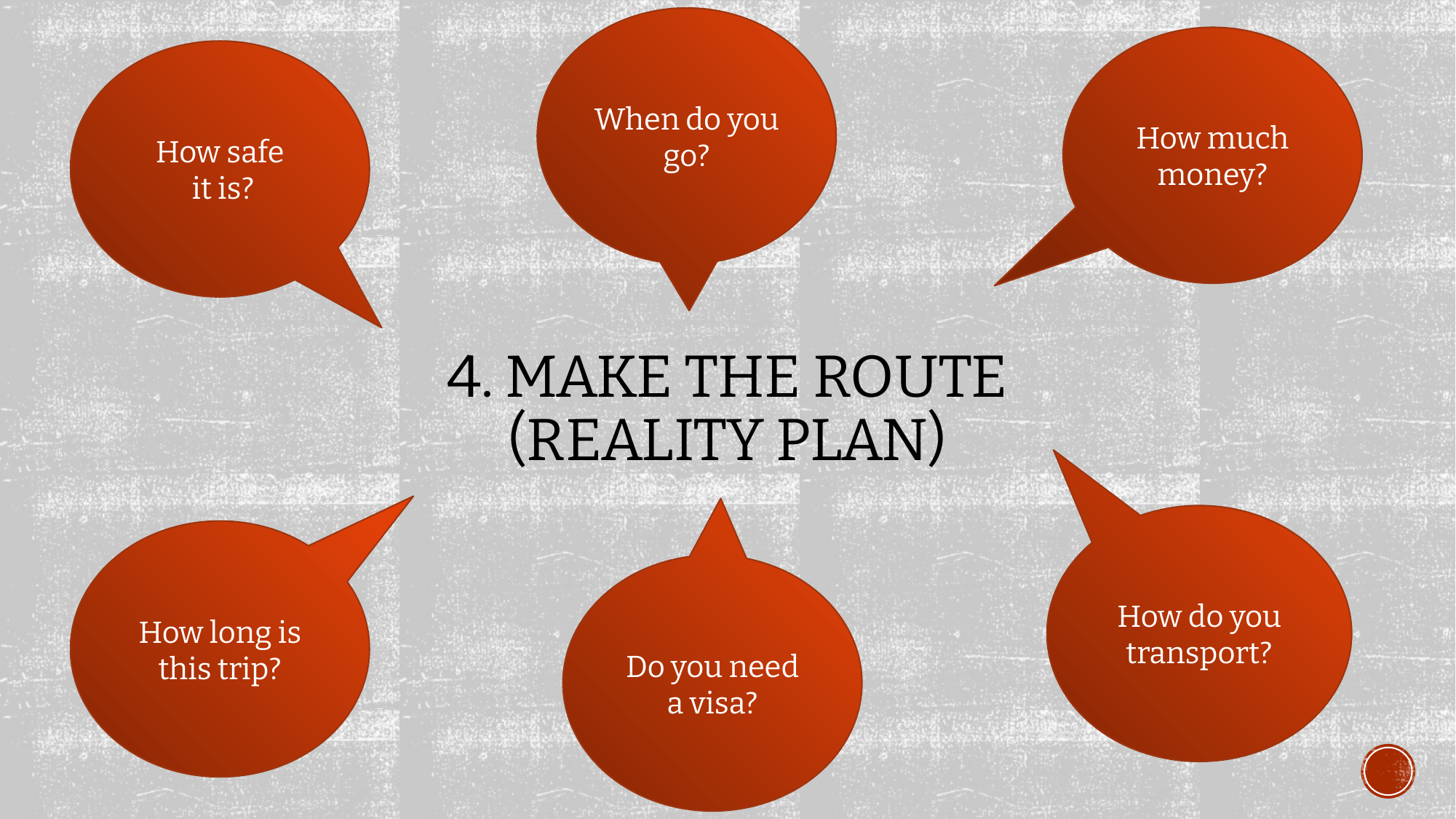

When do you go?
How much money?
How safe
 it is?
# 4. Make the route (reality plan)
How do you transport?
How long is this trip?
Do you need a visa?